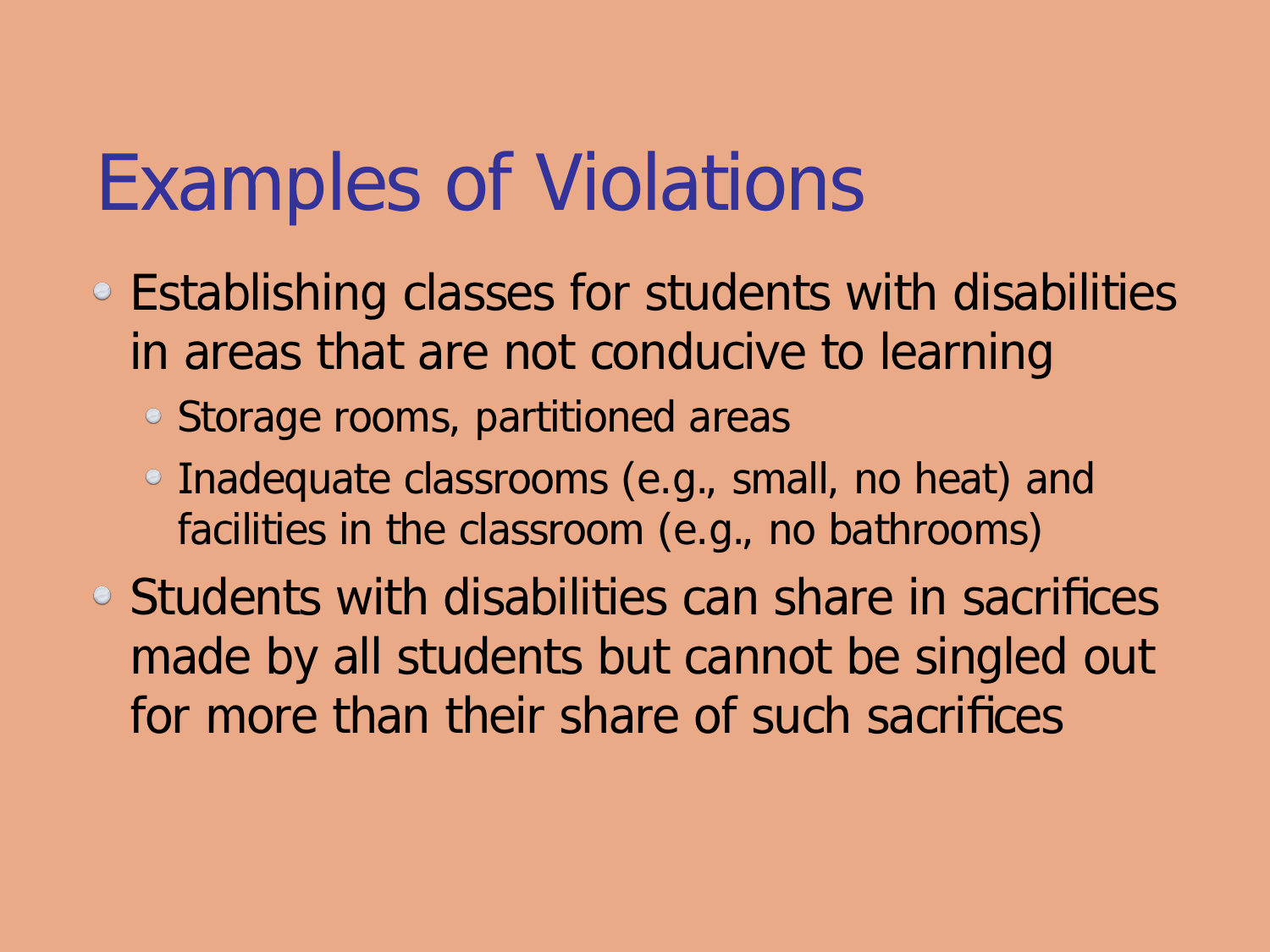

# Examples of Violations
Establishing classes for students with disabilities in areas that are not conducive to learning
Storage rooms, partitioned areas
Inadequate classrooms (e.g., small, no heat) and facilities in the classroom (e.g., no bathrooms)
Students with disabilities can share in sacrifices made by all students but cannot be singled out for more than their share of such sacrifices
36